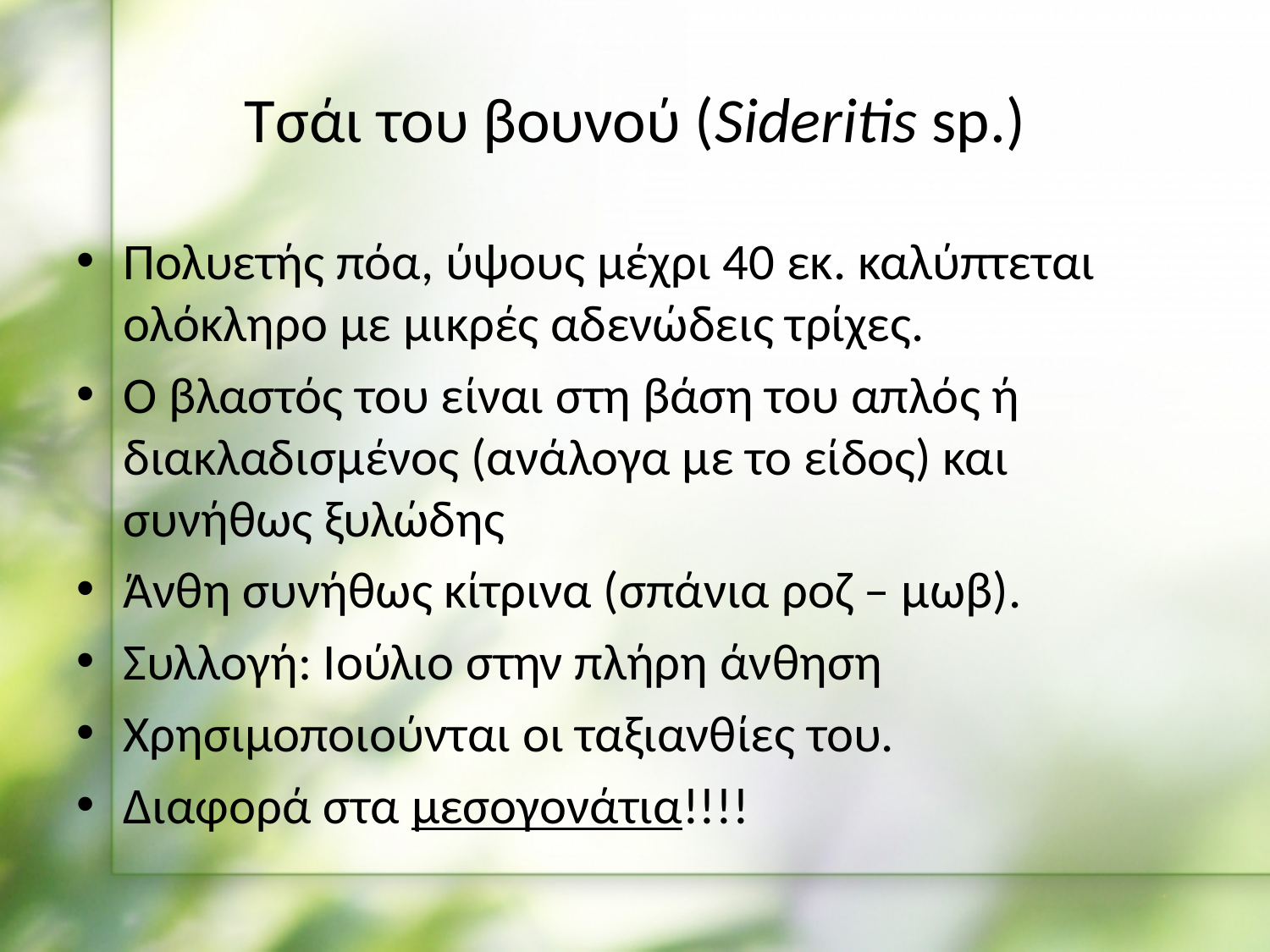

# Τσάι του βουνού (Sideritis sp.)
Πολυετής πόα, ύψους μέχρι 40 εκ. καλύπτεται ολόκληρο με μικρές αδενώδεις τρίχες.
Ο βλαστός του είναι στη βάση του απλός ή διακλαδισμένος (ανάλογα με το είδος) και συνήθως ξυλώδης
Άνθη συνήθως κίτρινα (σπάνια ροζ – μωβ).
Συλλογή: Ιούλιο στην πλήρη άνθηση
Χρησιμοποιούνται οι ταξιανθίες του.
Διαφορά στα μεσογονάτια!!!!